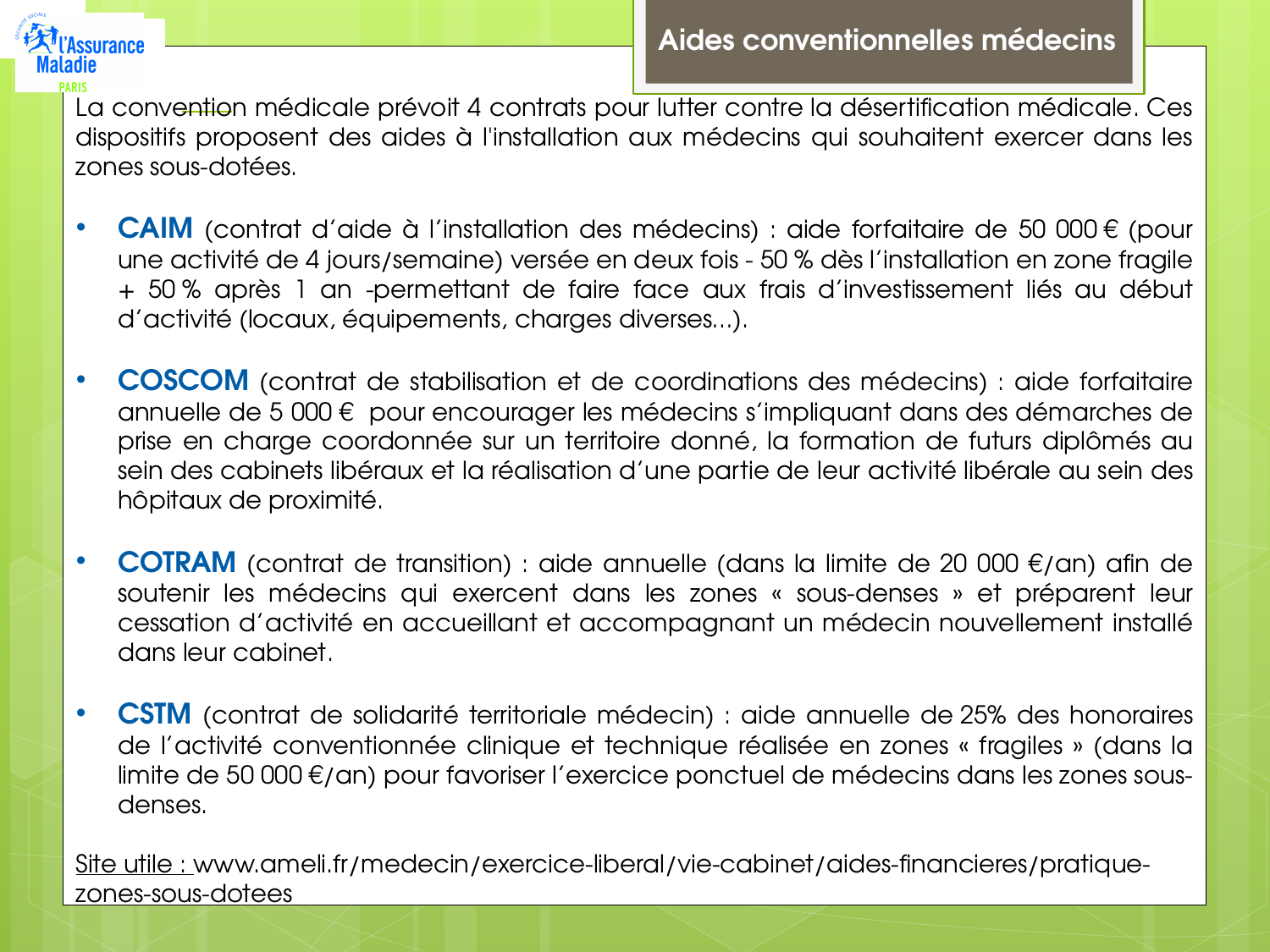

Aides conventionnelles médecins
La convention médicale prévoit 4 contrats pour lutter contre la désertification médicale. Ces dispositifs proposent des aides à l'installation aux médecins qui souhaitent exercer dans les zones sous-dotées.

CAIM (contrat d’aide à l’installation des médecins) : aide forfaitaire de 50 000 € (pour une activité de 4 jours/semaine) versée en deux fois - 50 % dès l’installation en zone fragile + 50 % après 1 an -permettant de faire face aux frais d’investissement liés au début d’activité (locaux, équipements, charges diverses…).

COSCOM (contrat de stabilisation et de coordinations des médecins) : aide forfaitaire annuelle de 5 000 €  pour encourager les médecins s’impliquant dans des démarches de prise en charge coordonnée sur un territoire donné, la formation de futurs diplômés au sein des cabinets libéraux et la réalisation d’une partie de leur activité libérale au sein des hôpitaux de proximité.

COTRAM (contrat de transition) : aide annuelle (dans la limite de 20 000 €/an) afin de soutenir les médecins qui exercent dans les zones « sous-denses » et préparent leur cessation d’activité en accueillant et accompagnant un médecin nouvellement installé dans leur cabinet.

CSTM (contrat de solidarité territoriale médecin) : aide annuelle de 25% des honoraires de l’activité conventionnée clinique et technique réalisée en zones « fragiles » (dans la limite de 50 000 €/an) pour favoriser l’exercice ponctuel de médecins dans les zones sous-denses.

Site utile : www.ameli.fr/medecin/exercice-liberal/vie-cabinet/aides-financieres/pratique-zones-sous-dotees